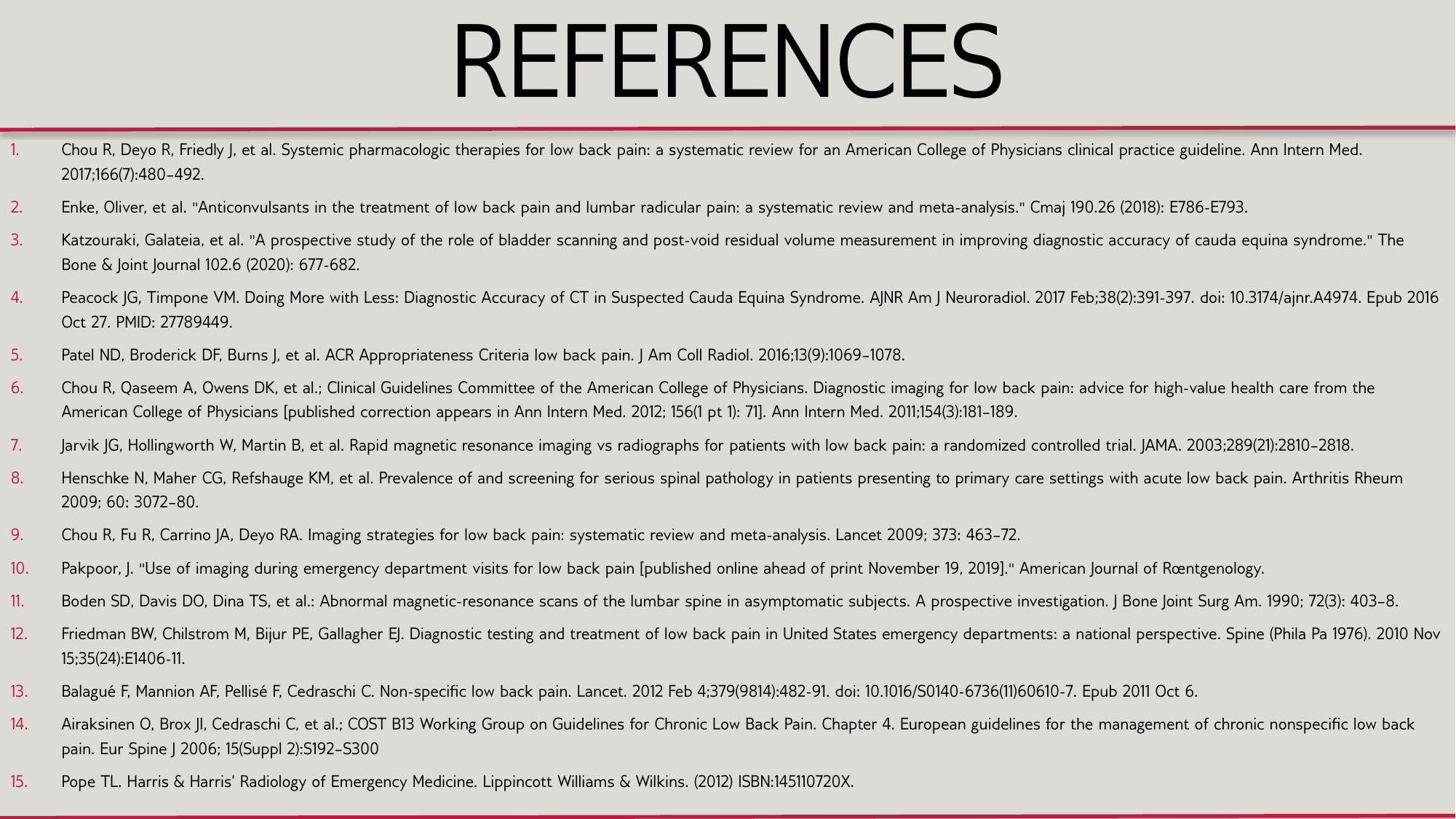

References
# Chou R, Deyo R, Friedly J, et al. Systemic pharmacologic therapies for low back pain: a systematic review for an American College of Physicians clinical practice guideline. Ann Intern Med. 2017;166(7):480–492.
Enke, Oliver, et al. "Anticonvulsants in the treatment of low back pain and lumbar radicular pain: a systematic review and meta-analysis." Cmaj 190.26 (2018): E786-E793.
Katzouraki, Galateia, et al. "A prospective study of the role of bladder scanning and post-void residual volume measurement in improving diagnostic accuracy of cauda equina syndrome." The Bone & Joint Journal 102.6 (2020): 677-682.
Peacock JG, Timpone VM. Doing More with Less: Diagnostic Accuracy of CT in Suspected Cauda Equina Syndrome. AJNR Am J Neuroradiol. 2017 Feb;38(2):391-397. doi: 10.3174/ajnr.A4974. Epub 2016 Oct 27. PMID: 27789449.
Patel ND, Broderick DF, Burns J, et al. ACR Appropriateness Criteria low back pain. J Am Coll Radiol. 2016;13(9):1069–1078.
Chou R, Qaseem A, Owens DK, et al.; Clinical Guidelines Committee of the American College of Physicians. Diagnostic imaging for low back pain: advice for high-value health care from the American College of Physicians [published correction appears in Ann Intern Med. 2012; 156(1 pt 1): 71]. Ann Intern Med. 2011;154(3):181–189.
Jarvik JG, Hollingworth W, Martin B, et al. Rapid magnetic resonance imaging vs radiographs for patients with low back pain: a randomized controlled trial. JAMA. 2003;289(21):2810–2818.
Henschke N, Maher CG, Refshauge KM, et al. Prevalence of and screening for serious spinal pathology in patients presenting to primary care settings with acute low back pain. Arthritis Rheum 2009; 60: 3072–80.
Chou R, Fu R, Carrino JA, Deyo RA. Imaging strategies for low back pain: systematic review and meta-analysis. Lancet 2009; 373: 463–72.
Pakpoor, J. "Use of imaging during emergency department visits for low back pain [published online ahead of print November 19, 2019]." American Journal of Roentgenology.
Boden SD, Davis DO, Dina TS, et al.: Abnormal magnetic-resonance scans of the lumbar spine in asymptomatic subjects. A prospective investigation. J Bone Joint Surg Am. 1990; 72(3): 403–8.
Friedman BW, Chilstrom M, Bijur PE, Gallagher EJ. Diagnostic testing and treatment of low back pain in United States emergency departments: a national perspective. Spine (Phila Pa 1976). 2010 Nov 15;35(24):E1406-11.
Balagué F, Mannion AF, Pellisé F, Cedraschi C. Non-specific low back pain. Lancet. 2012 Feb 4;379(9814):482-91. doi: 10.1016/S0140-6736(11)60610-7. Epub 2011 Oct 6.
Airaksinen O, Brox JI, Cedraschi C, et al.; COST B13 Working Group on Guidelines for Chronic Low Back Pain. Chapter 4. European guidelines for the management of chronic nonspecific low back pain. Eur Spine J 2006; 15(Suppl 2):S192–S300
Pope TL. Harris & Harris' Radiology of Emergency Medicine. Lippincott Williams & Wilkins. (2012) ISBN:145110720X.